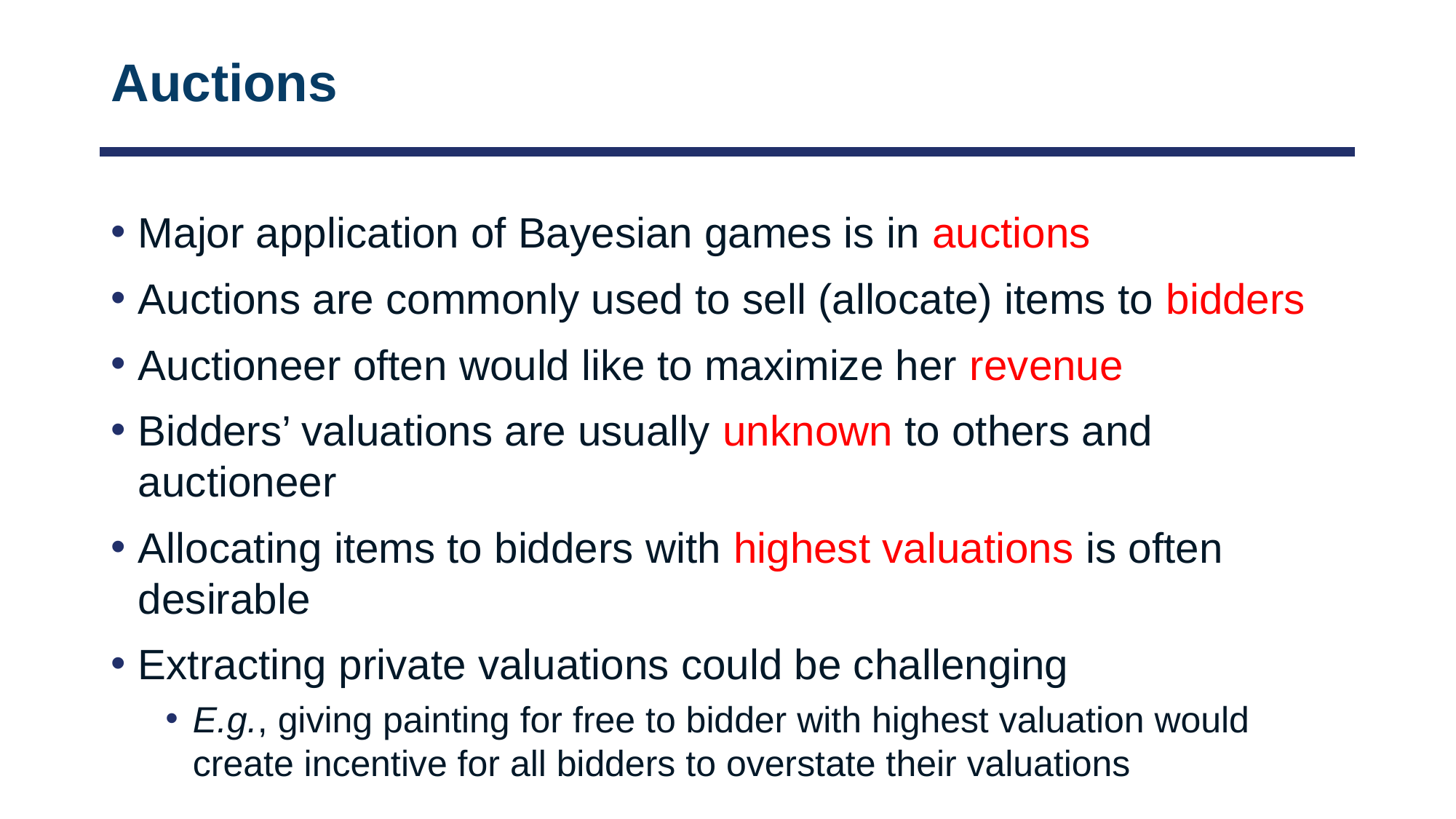

# Auctions
Major application of Bayesian games is in auctions
Auctions are commonly used to sell (allocate) items to bidders
Auctioneer often would like to maximize her revenue
Bidders’ valuations are usually unknown to others and auctioneer
Allocating items to bidders with highest valuations is often desirable
Extracting private valuations could be challenging
E.g., giving painting for free to bidder with highest valuation would create incentive for all bidders to overstate their valuations